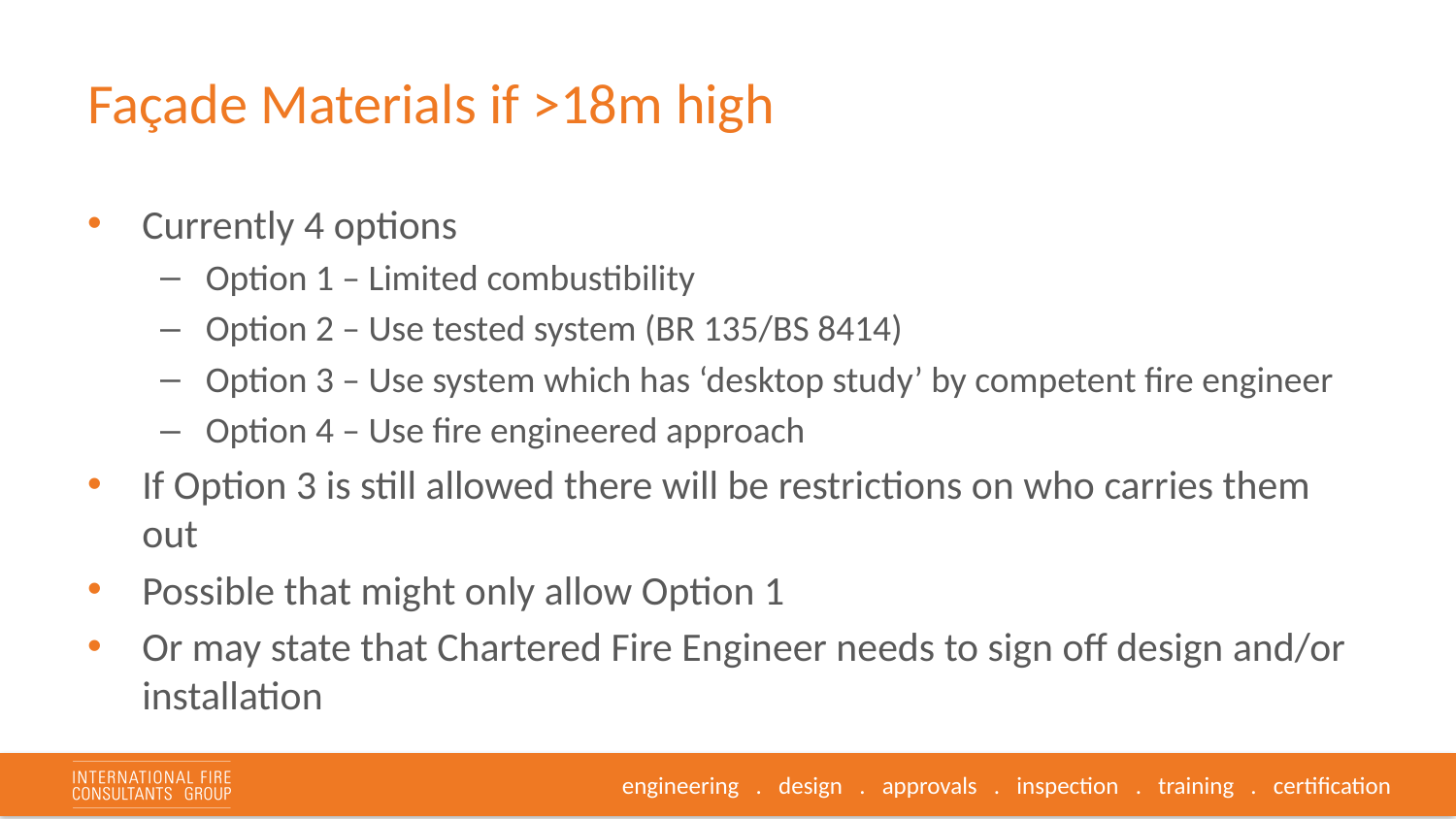

# Façade Materials if >18m high
Currently 4 options
Option 1 – Limited combustibility
Option 2 – Use tested system (BR 135/BS 8414)
Option 3 – Use system which has ‘desktop study’ by competent fire engineer
Option 4 – Use fire engineered approach
If Option 3 is still allowed there will be restrictions on who carries them out
Possible that might only allow Option 1
Or may state that Chartered Fire Engineer needs to sign off design and/or installation